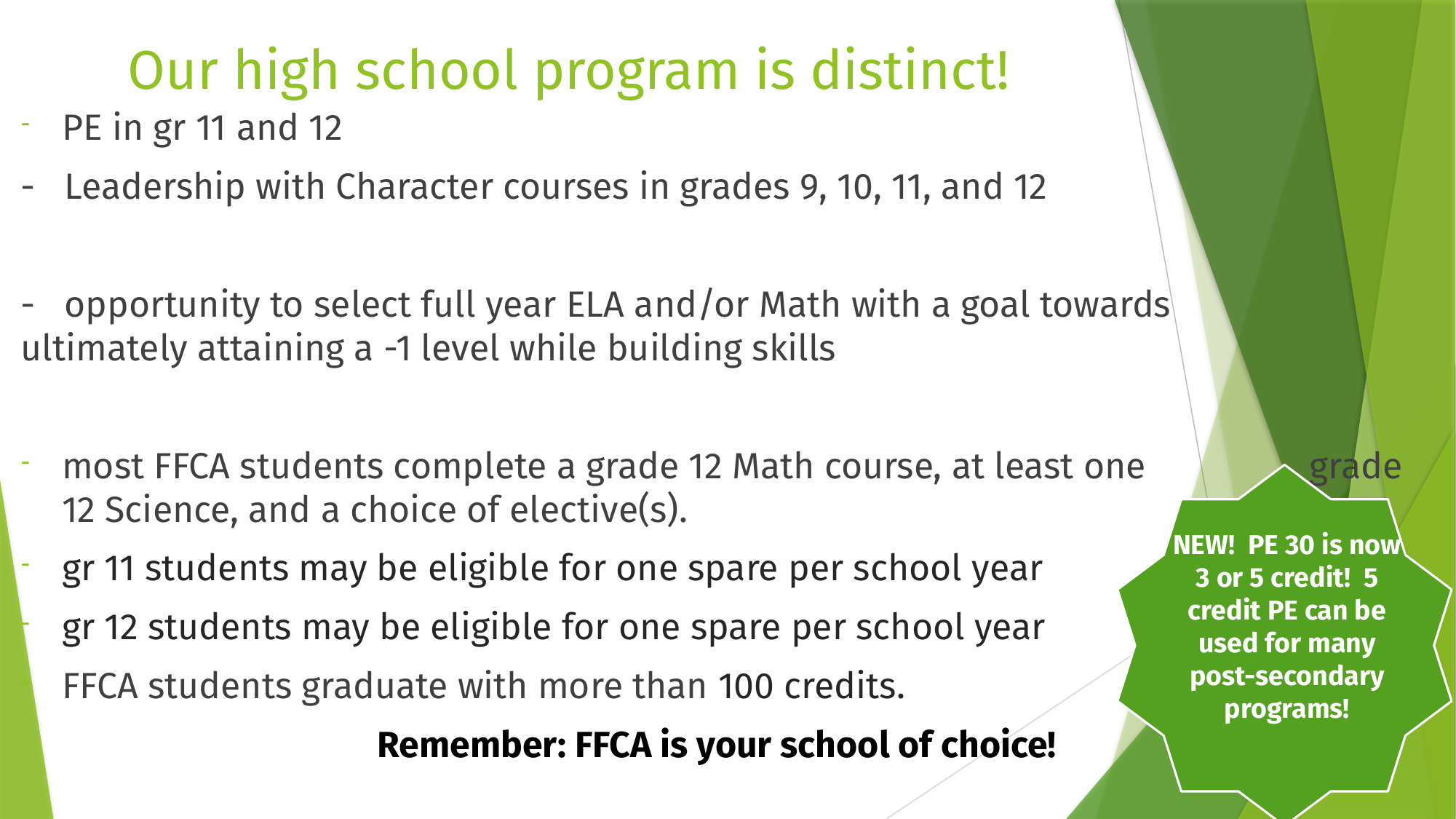

# Our high school program is distinct!

PE in gr 11 and 12
-   Leadership with Character courses in grades 9, 10, 11, and 12

-   opportunity to select full year ELA and/or Math with a goal towards ultimately attaining a -1 level while building skills

most FFCA students complete a grade 12 Math course, at least one                 grade 12 Science, and a choice of elective(s).
gr 11 students may be eligible for one spare per school year
gr 12 students may be eligible for one spare per school year
FFCA students graduate with more than 100 credits.
Remember: FFCA is your school of choice!

NEW!  PE 30 is now 3 or 5 credit!  5 credit PE can be used for many post-secondary programs!